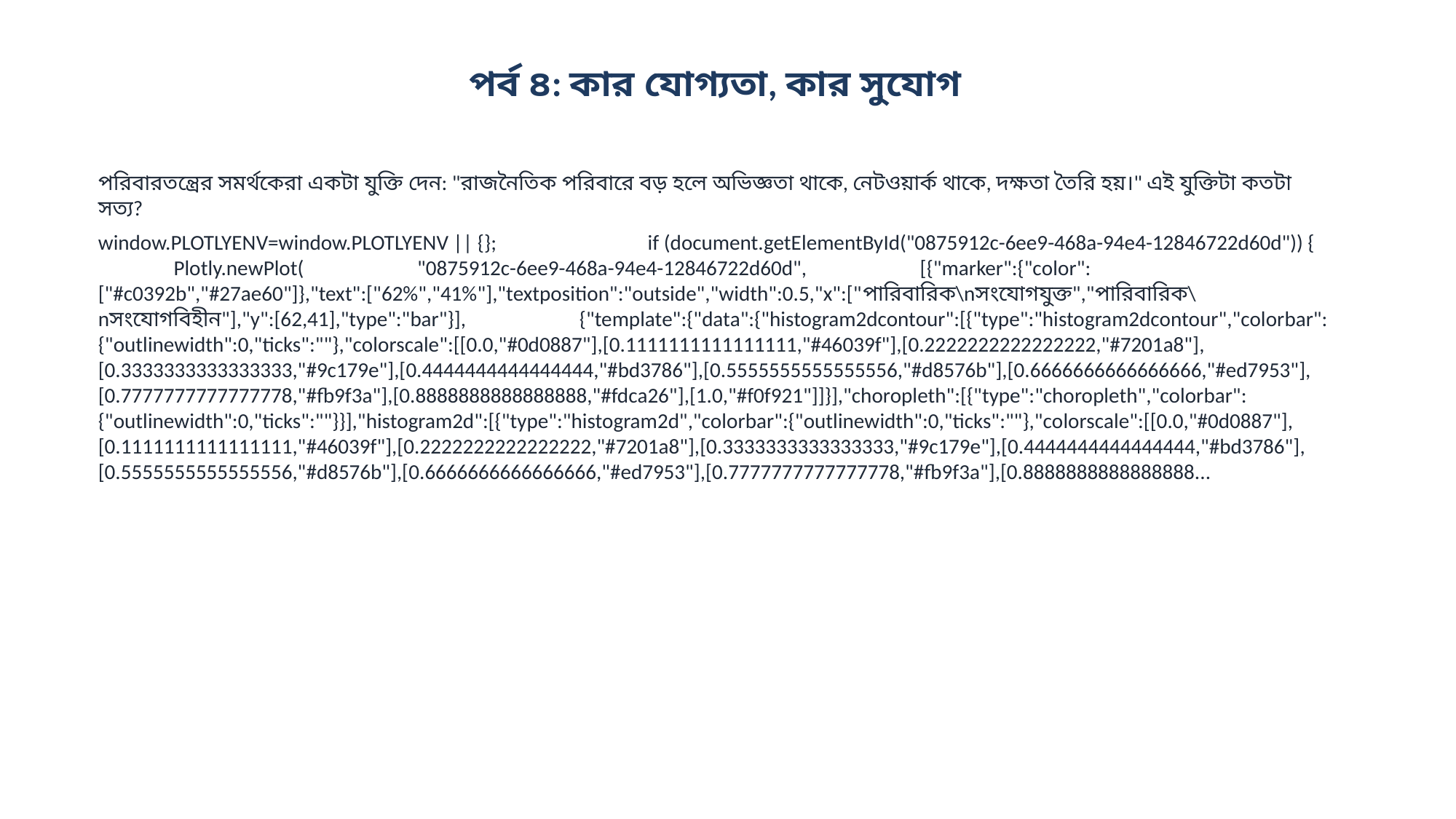

পর্ব ৪: কার যোগ্যতা, কার সুযোগ
পরিবারতন্ত্রের সমর্থকেরা একটা যুক্তি দেন: "রাজনৈতিক পরিবারে বড় হলে অভিজ্ঞতা থাকে, নেটওয়ার্ক থাকে, দক্ষতা তৈরি হয়।" এই যুক্তিটা কতটা সত্য?
window.PLOTLYENV=window.PLOTLYENV || {};                                if (document.getElementById("0875912c-6ee9-468a-94e4-12846722d60d")) {                    Plotly.newPlot(                        "0875912c-6ee9-468a-94e4-12846722d60d",                        [{"marker":{"color":["#c0392b","#27ae60"]},"text":["62%","41%"],"textposition":"outside","width":0.5,"x":["পারিবারিক\nসংযোগযুক্ত","পারিবারিক\nসংযোগবিহীন"],"y":[62,41],"type":"bar"}],                        {"template":{"data":{"histogram2dcontour":[{"type":"histogram2dcontour","colorbar":{"outlinewidth":0,"ticks":""},"colorscale":[[0.0,"#0d0887"],[0.1111111111111111,"#46039f"],[0.2222222222222222,"#7201a8"],[0.3333333333333333,"#9c179e"],[0.4444444444444444,"#bd3786"],[0.5555555555555556,"#d8576b"],[0.6666666666666666,"#ed7953"],[0.7777777777777778,"#fb9f3a"],[0.8888888888888888,"#fdca26"],[1.0,"#f0f921"]]}],"choropleth":[{"type":"choropleth","colorbar":{"outlinewidth":0,"ticks":""}}],"histogram2d":[{"type":"histogram2d","colorbar":{"outlinewidth":0,"ticks":""},"colorscale":[[0.0,"#0d0887"],[0.1111111111111111,"#46039f"],[0.2222222222222222,"#7201a8"],[0.3333333333333333,"#9c179e"],[0.4444444444444444,"#bd3786"],[0.5555555555555556,"#d8576b"],[0.6666666666666666,"#ed7953"],[0.7777777777777778,"#fb9f3a"],[0.8888888888888888...